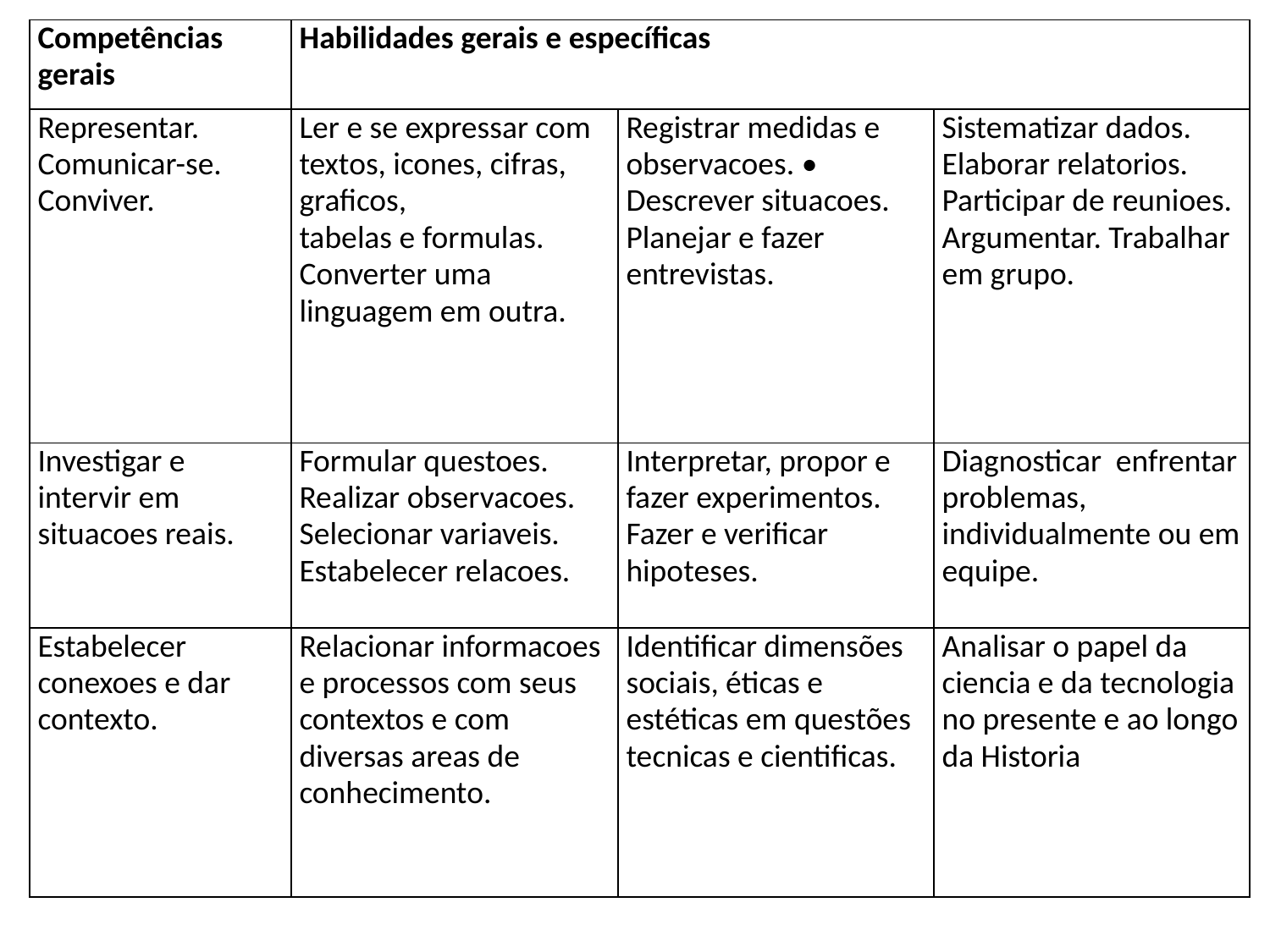

| Competências gerais | Habilidades gerais e específicas |  |  |
| --- | --- | --- | --- |
| Representar. Comunicar-se. Conviver. | Ler e se expressar com textos, icones, cifras, graficos, tabelas e formulas. Converter uma linguagem em outra. | Registrar medidas e observacoes. • Descrever situacoes. Planejar e fazer entrevistas. | Sistematizar dados. Elaborar relatorios. Participar de reunioes. Argumentar. Trabalhar em grupo. |
| Investigar e intervir em situacoes reais. | Formular questoes. Realizar observacoes. Selecionar variaveis. Estabelecer relacoes. | Interpretar, propor e fazer experimentos. Fazer e verificar hipoteses. | Diagnosticar enfrentar problemas, individualmente ou em equipe. |
| Estabelecer conexoes e dar contexto. | Relacionar informacoes e processos com seus contextos e com diversas areas de conhecimento. | Identificar dimensões sociais, éticas e estéticas em questões tecnicas e cientificas. | Analisar o papel da ciencia e da tecnologia no presente e ao longo da Historia |